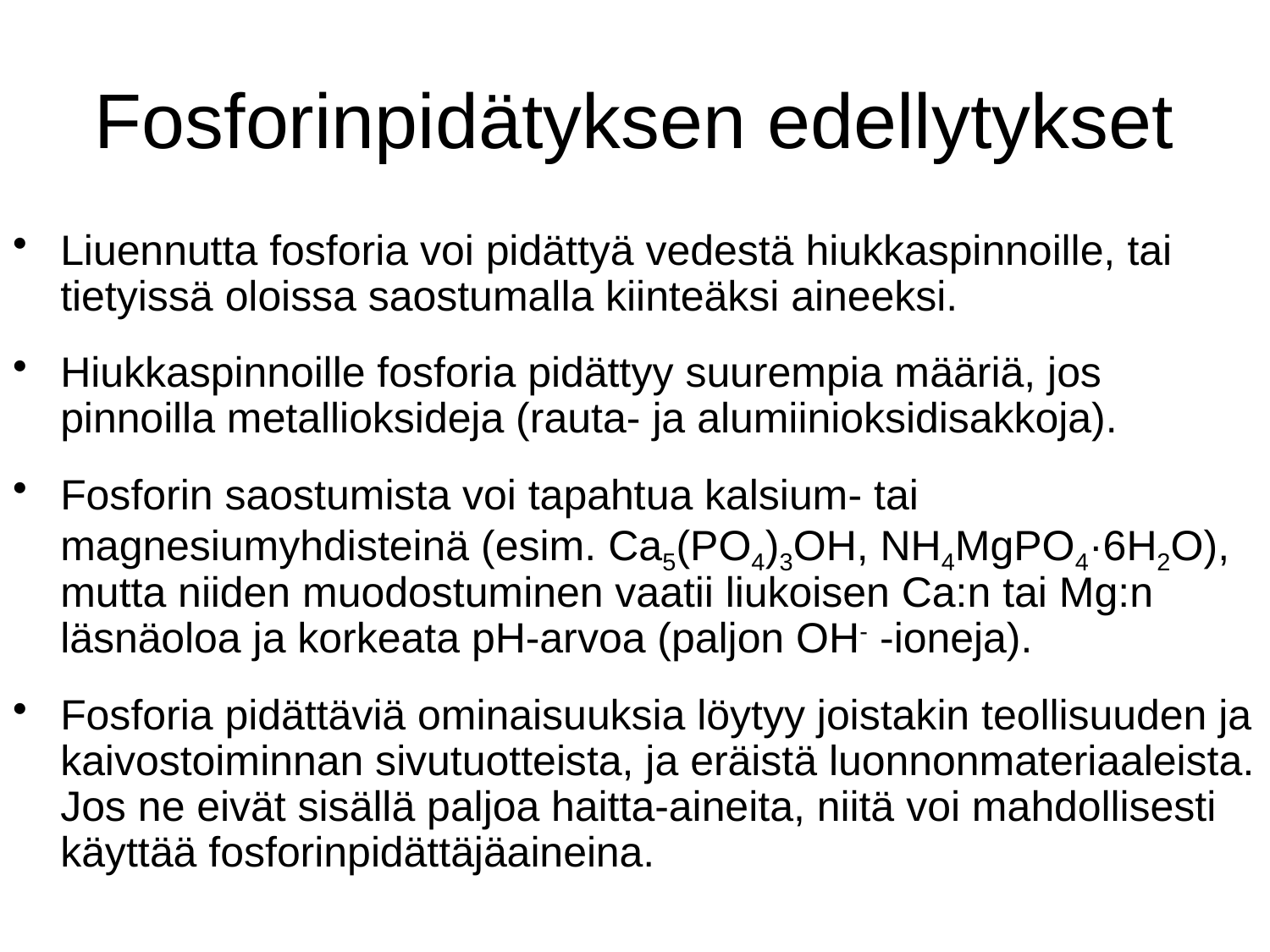

# Fosforinpidätyksen edellytykset
Liuennutta fosforia voi pidättyä vedestä hiukkaspinnoille, tai tietyissä oloissa saostumalla kiinteäksi aineeksi.

Hiukkaspinnoille fosforia pidättyy suurempia määriä, jos pinnoilla metallioksideja (rauta- ja alumiinioksidisakkoja).

Fosforin saostumista voi tapahtua kalsium- tai magnesiumyhdisteinä (esim. Ca5(PO4)3OH, NH4MgPO4·6H2O), mutta niiden muodostuminen vaatii liukoisen Ca:n tai Mg:n läsnäoloa ja korkeata pH-arvoa (paljon OH- -ioneja).

Fosforia pidättäviä ominaisuuksia löytyy joistakin teollisuuden ja kaivostoiminnan sivutuotteista, ja eräistä luonnonmateriaaleista. Jos ne eivät sisällä paljoa haitta-aineita, niitä voi mahdollisesti käyttää fosforinpidättäjäaineina.